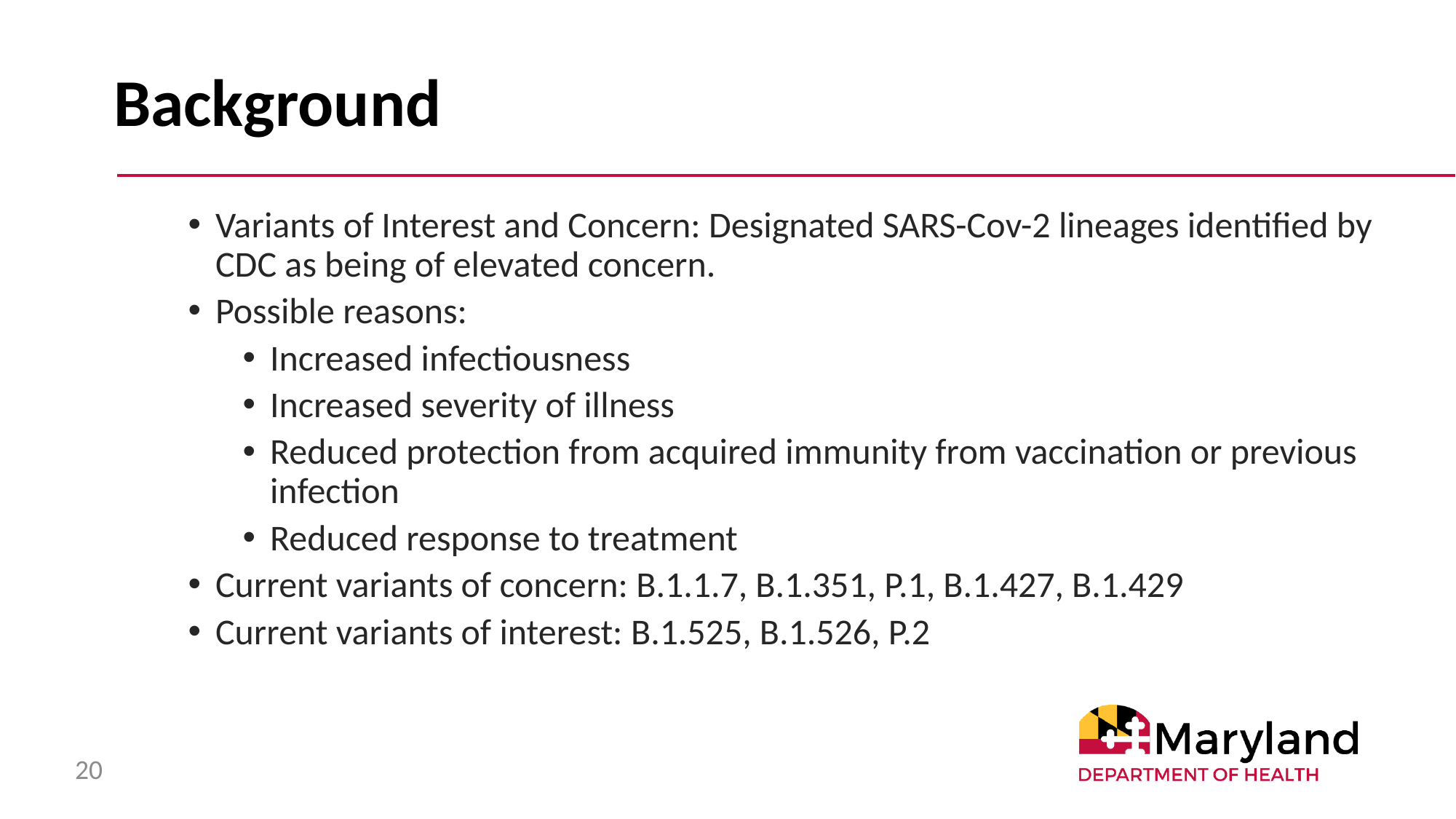

# Background
Variants of Interest and Concern: Designated SARS-Cov-2 lineages identified by CDC as being of elevated concern.
Possible reasons:
Increased infectiousness
Increased severity of illness
Reduced protection from acquired immunity from vaccination or previous infection
Reduced response to treatment
Current variants of concern: B.1.1.7, B.1.351, P.1, B.1.427, B.1.429
Current variants of interest: B.1.525, B.1.526, P.2
20